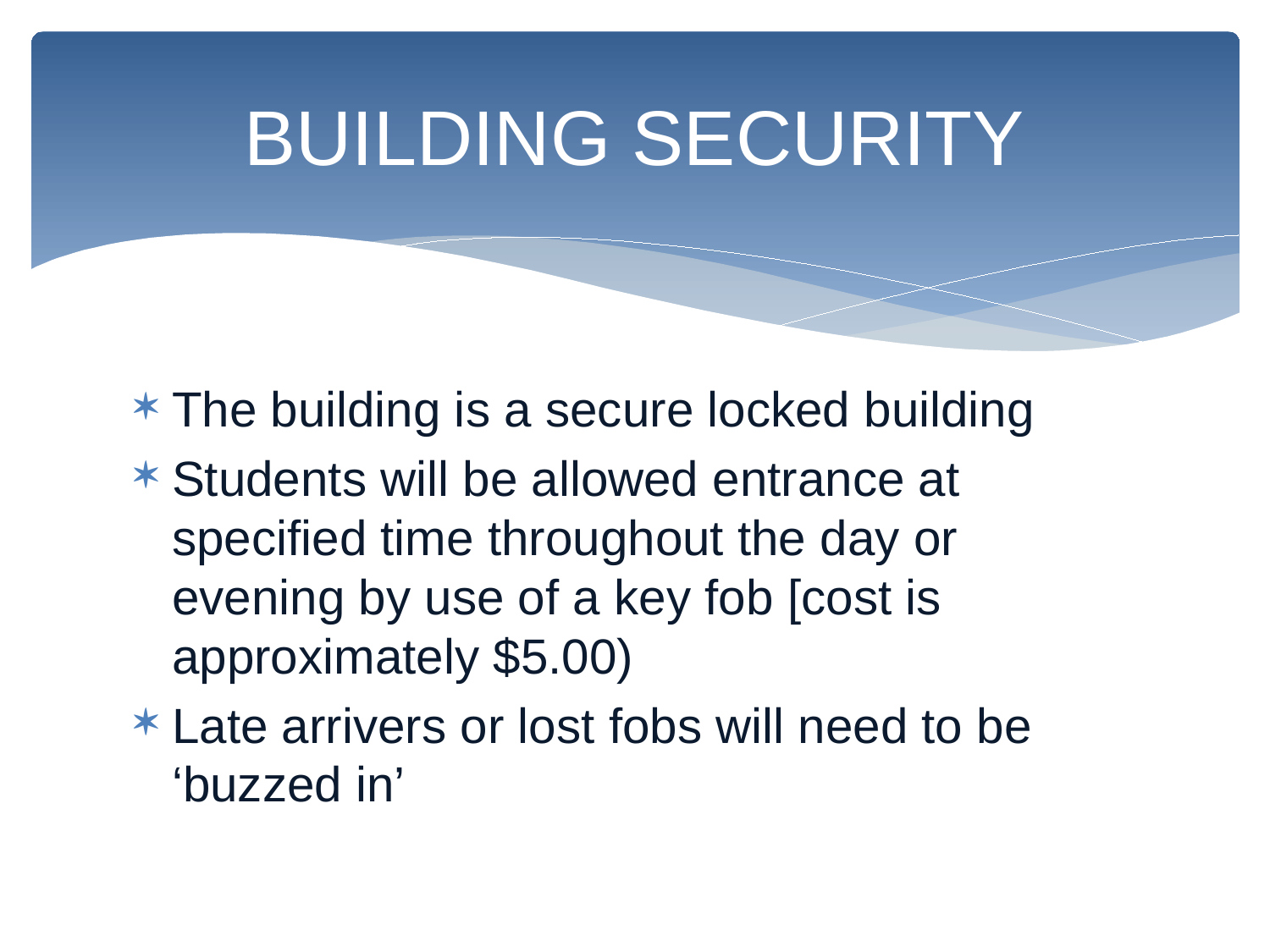

# BUILDING SECURITY
The building is a secure locked building
Students will be allowed entrance at specified time throughout the day or evening by use of a key fob [cost is approximately $5.00)
Late arrivers or lost fobs will need to be ‘buzzed in’